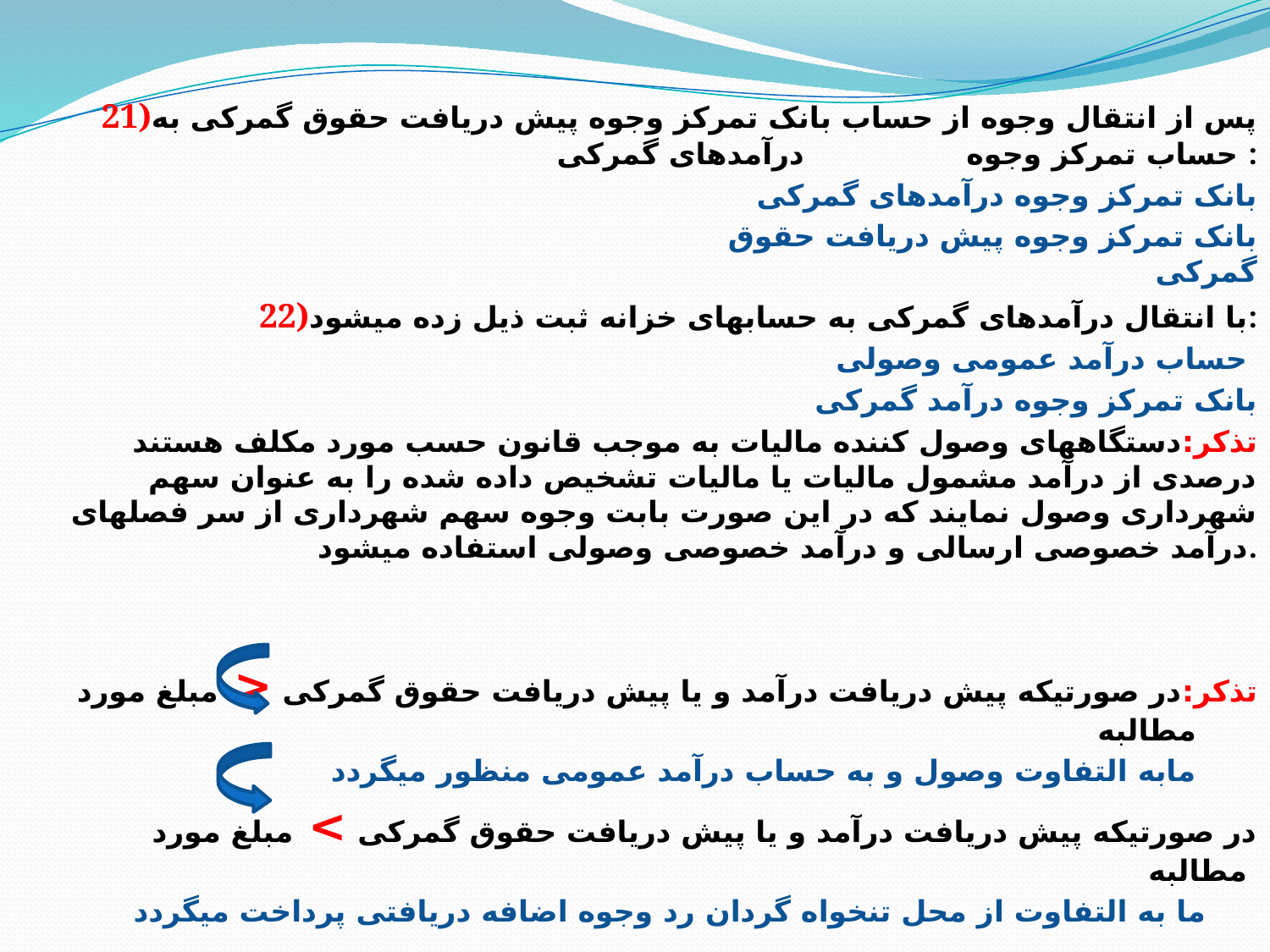

21)پس از انتقال وجوه از حساب بانک تمرکز وجوه پیش دریافت حقوق گمرکی به حساب تمرکز وجوه                درآمدهای گمرکی :
                                             بانک تمرکز وجوه درآمدهای گمرکی
                                                                 بانک تمرکز وجوه پیش دریافت حقوق گمرکی
22)با انتقال درآمدهای گمرکی به حسابهای خزانه ثبت ذیل زده میشود:
                                            حساب درآمد عمومی وصولی
                                                                بانک تمرکز وجوه درآمد گمرکی
تذکر:دستگاههای وصول کننده مالیات به موجب قانون حسب مورد مکلف هستند درصدی از درآمد مشمول مالیات یا مالیات تشخیص داده شده را به عنوان سهم شهرداری وصول نمایند که در این صورت بابت وجوه سهم شهرداری از سر فصلهای درآمد خصوصی ارسالی و درآمد خصوصی وصولی استفاده میشود.

تذکر:در صورتیکه پیش دریافت درآمد و یا پیش دریافت حقوق گمرکی < مبلغ مورد مطالبه
        مابه التفاوت وصول و به حساب درآمد عمومی منظور میگردد
    در صورتیکه پیش دریافت درآمد و یا پیش دریافت حقوق گمرکی > مبلغ مورد مطالبه
     ما به التفاوت از محل تنخواه گردان رد وجوه اضافه دریافتی پرداخت میگردد